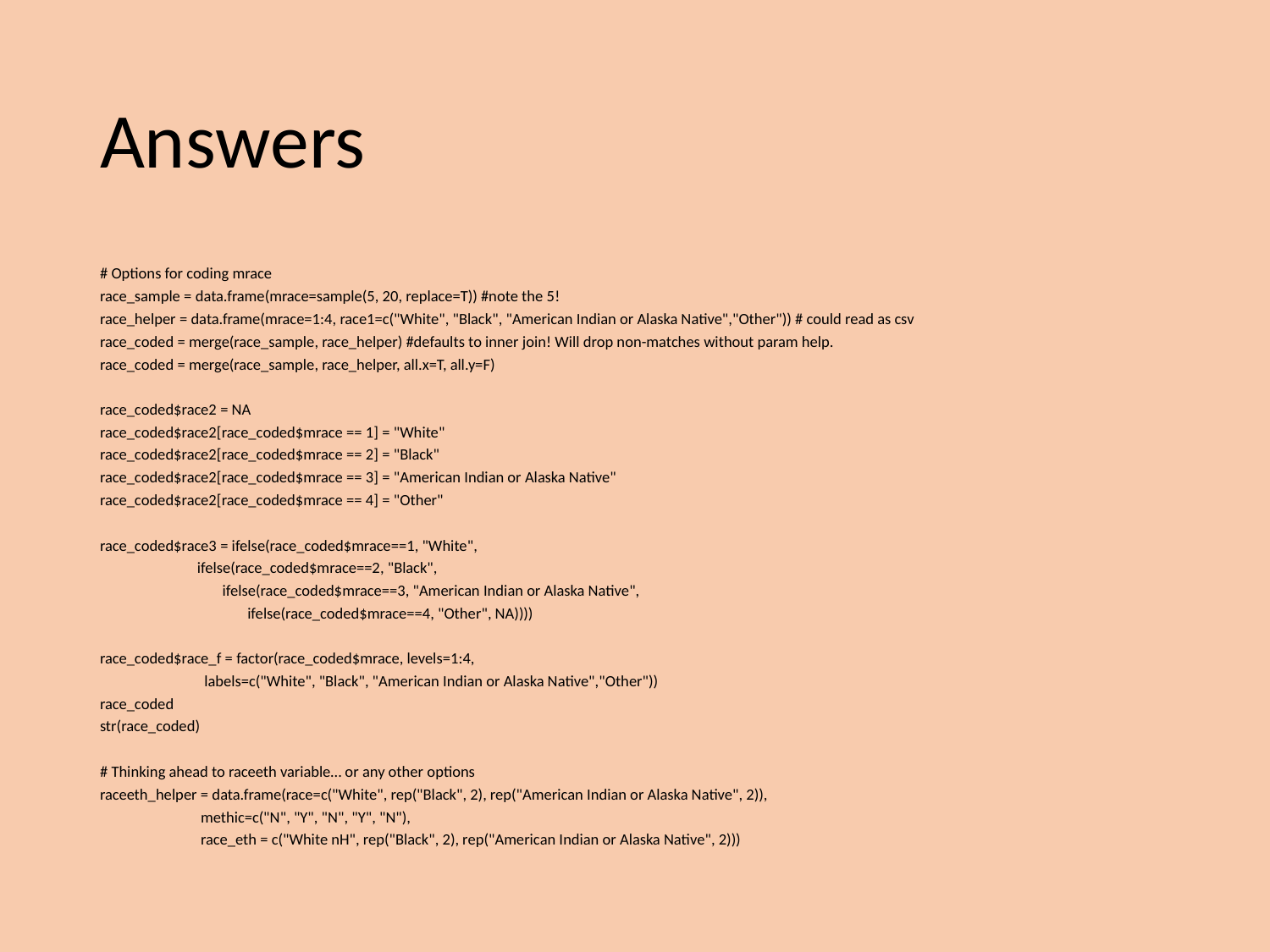

# Answers
# Options for coding mrace
race_sample = data.frame(mrace=sample(5, 20, replace=T)) #note the 5!
race_helper = data.frame(mrace=1:4, race1=c("White", "Black", "American Indian or Alaska Native","Other")) # could read as csv
race_coded = merge(race_sample, race_helper) #defaults to inner join! Will drop non-matches without param help.
race_coded = merge(race_sample, race_helper, all.x=T, all.y=F)

race_coded$race2 = NA
race_coded$race2[race_coded$mrace == 1] = "White"
race_coded$race2[race_coded$mrace == 2] = "Black"
race_coded$race2[race_coded$mrace == 3] = "American Indian or Alaska Native"
race_coded$race2[race_coded$mrace == 4] = "Other"

race_coded$race3 = ifelse(race_coded$mrace==1, "White",
                           ifelse(race_coded$mrace==2, "Black",
                                  ifelse(race_coded$mrace==3, "American Indian or Alaska Native",
                                         ifelse(race_coded$mrace==4, "Other", NA))))

race_coded$race_f = factor(race_coded$mrace, levels=1:4,
                             labels=c("White", "Black", "American Indian or Alaska Native","Other"))
race_coded
str(race_coded)

# Thinking ahead to raceeth variable… or any other options
raceeth_helper = data.frame(race=c("White", rep("Black", 2), rep("American Indian or Alaska Native", 2)),
                            methic=c("N", "Y", "N", "Y", "N"),
                            race_eth = c("White nH", rep("Black", 2), rep("American Indian or Alaska Native", 2)))